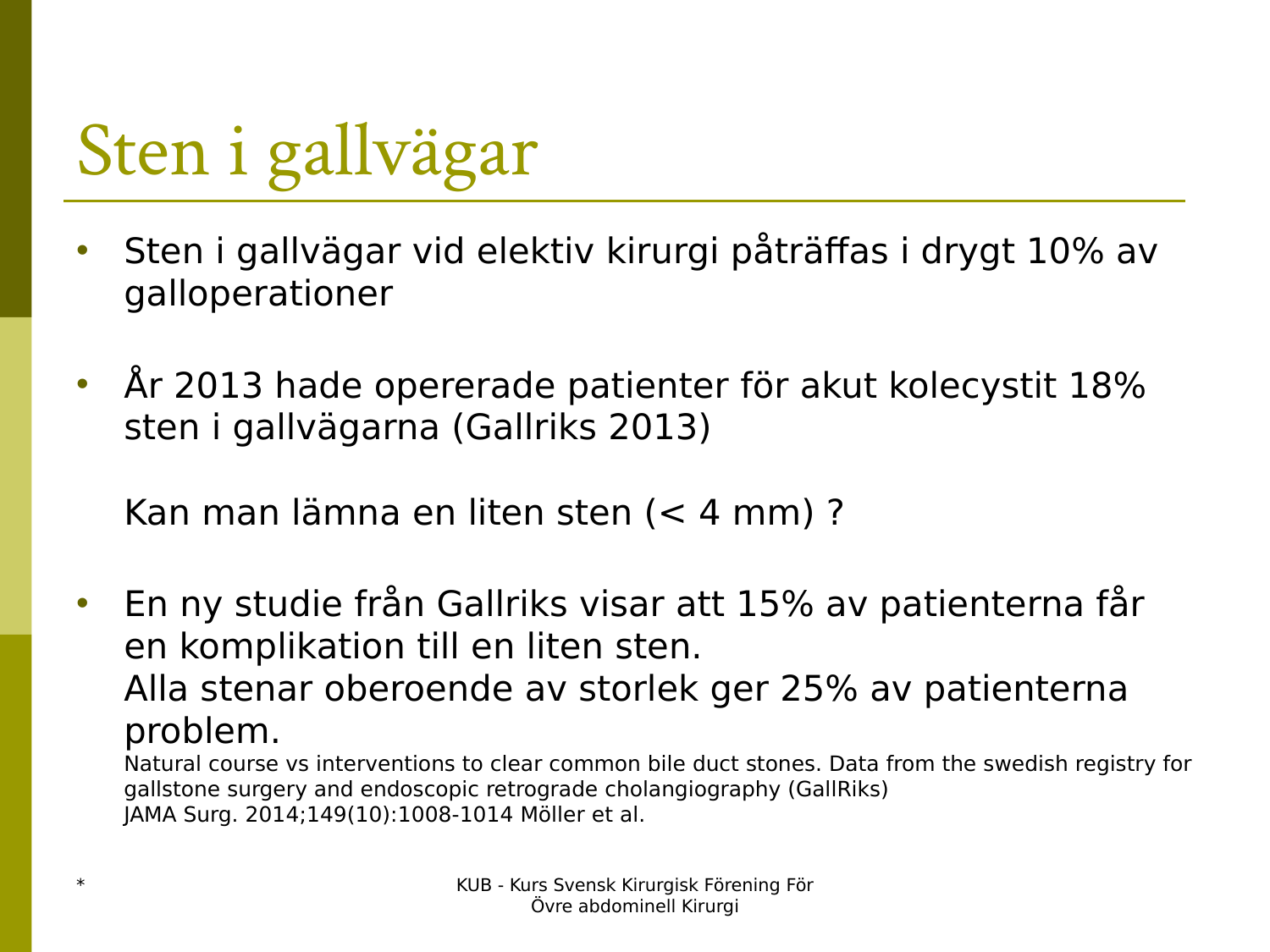

# Sten i gallvägar
Sten i gallvägar vid elektiv kirurgi påträffas i drygt 10% av galloperationer
År 2013 hade opererade patienter för akut kolecystit 18% sten i gallvägarna (Gallriks 2013)
Kan man lämna en liten sten (< 4 mm) ?
En ny studie från Gallriks visar att 15% av patienterna får en komplikation till en liten sten.
Alla stenar oberoende av storlek ger 25% av patienterna problem.
Natural course vs interventions to clear common bile duct stones. Data from the swedish registry for gallstone surgery and endoscopic retrograde cholangiography (GallRiks)
JAMA Surg. 2014;149(10):1008-1014 Möller et al.
*
KUB - Kurs Svensk Kirurgisk Förening För Övre abdominell Kirurgi